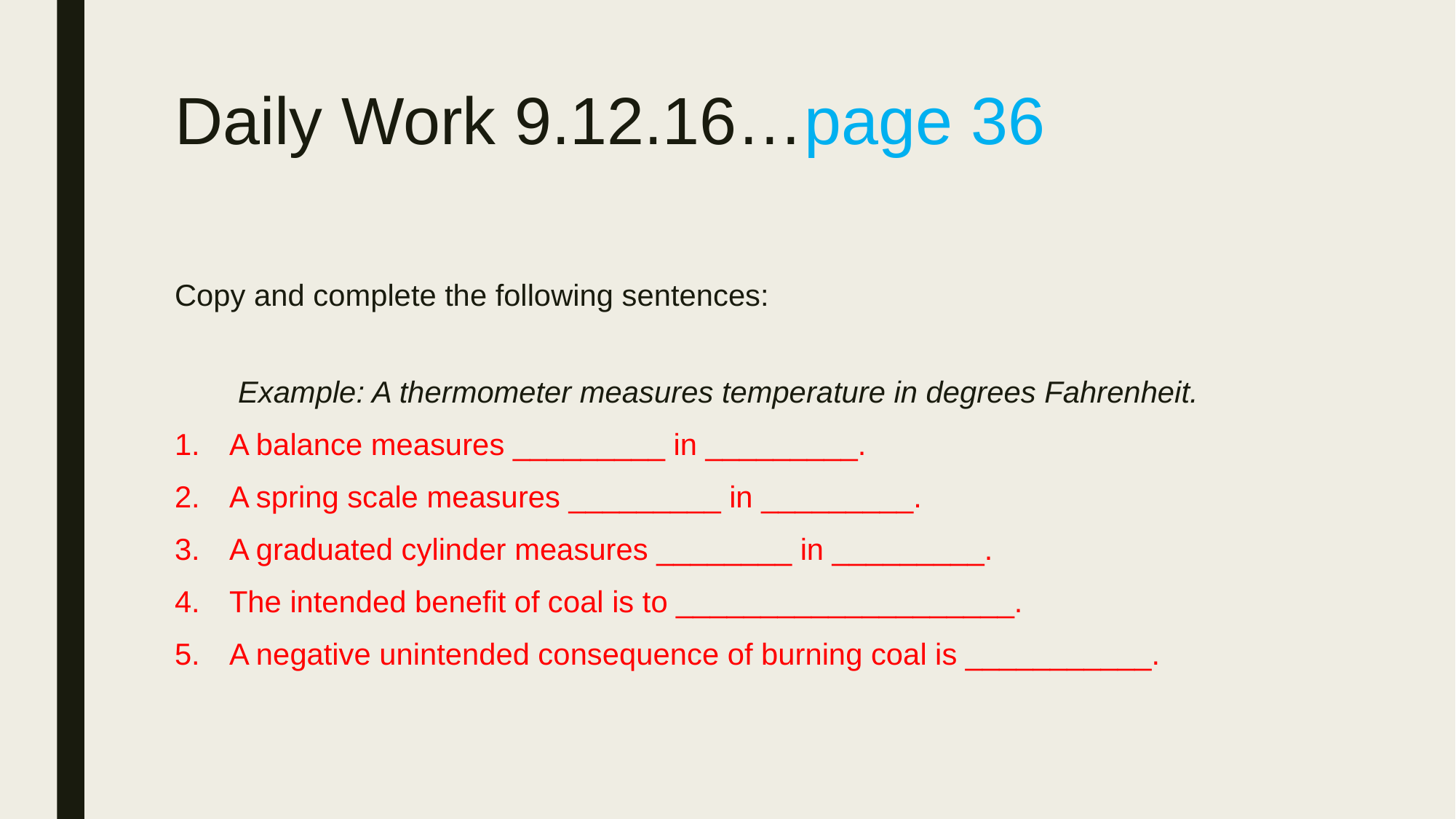

# Daily Work 9.12.16…page 36
Copy and complete the following sentences:

Example: A thermometer measures temperature in degrees Fahrenheit.
A balance measures _________ in _________.
A spring scale measures _________ in _________.
A graduated cylinder measures ________ in _________.
The intended benefit of coal is to ____________________.
A negative unintended consequence of burning coal is ___________.